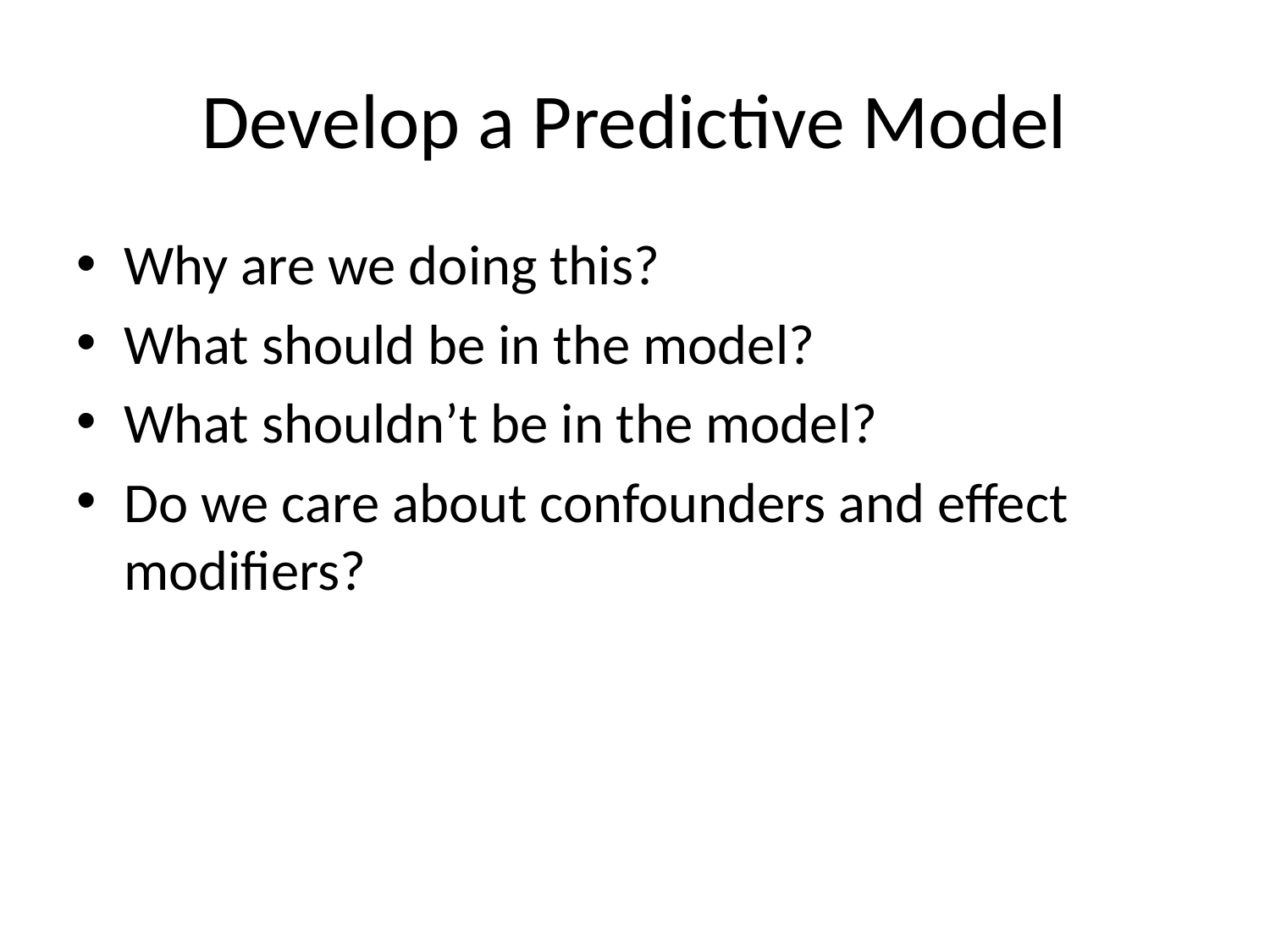

# Develop a Predictive Model
Why are we doing this?
What should be in the model?
What shouldn’t be in the model?
Do we care about confounders and effect modifiers?